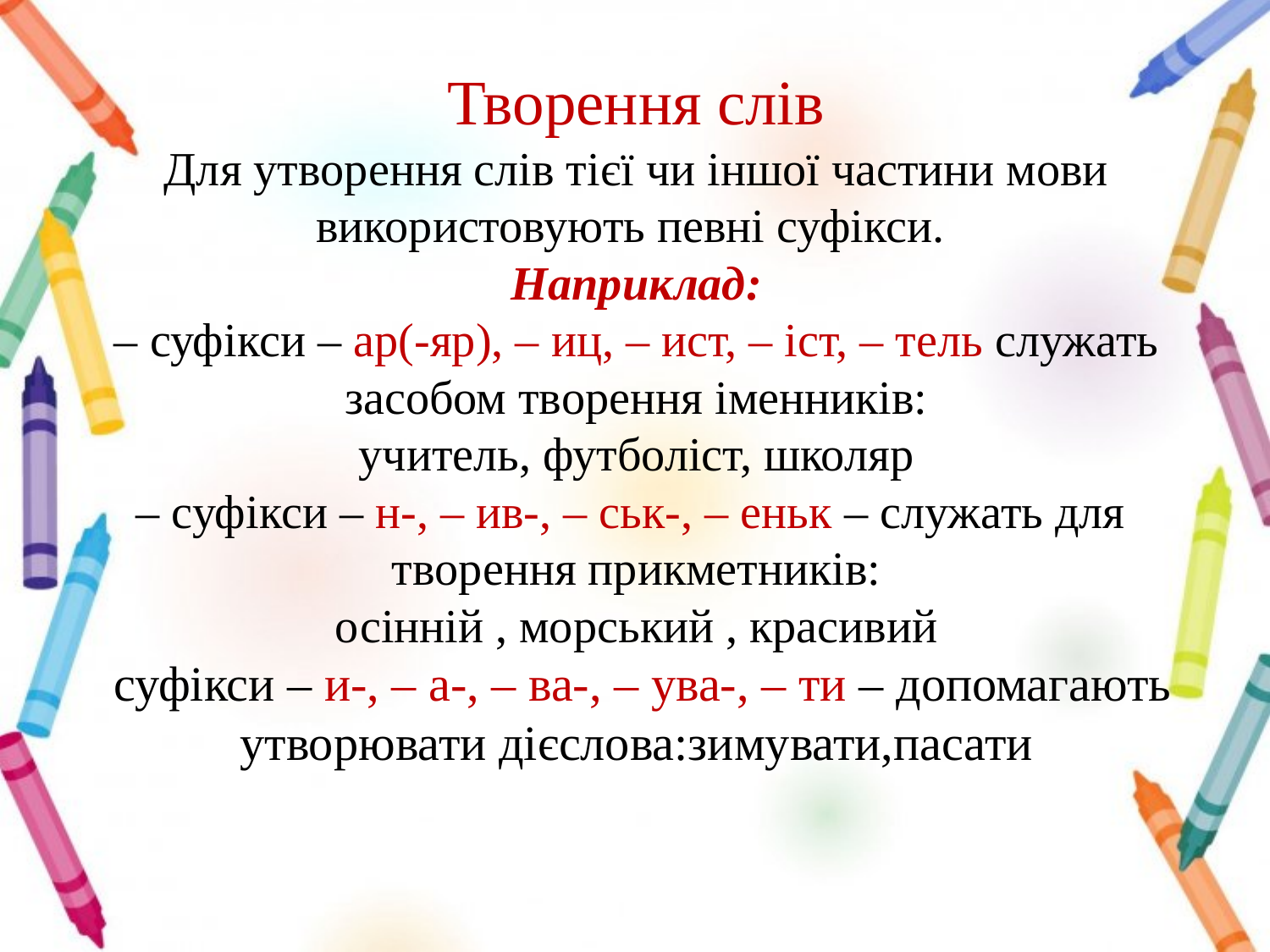

# Творення слів Для утворення слів тієї чи іншої частини мови використовують певні суфікси. Наприклад: – суфікси – ар(-яр), – иц, – ист, – іст, – тель служать засобом творення іменників: учитель, футболіст, школяр – суфікси – н-, – ив-, – ськ-, – еньк – служать для  творення прикметників: осінній , морський , красивий суфікси – и-, – а-, – ва-, – ува-, – ти – допомагають утворювати дієслова:зимувати,пасати